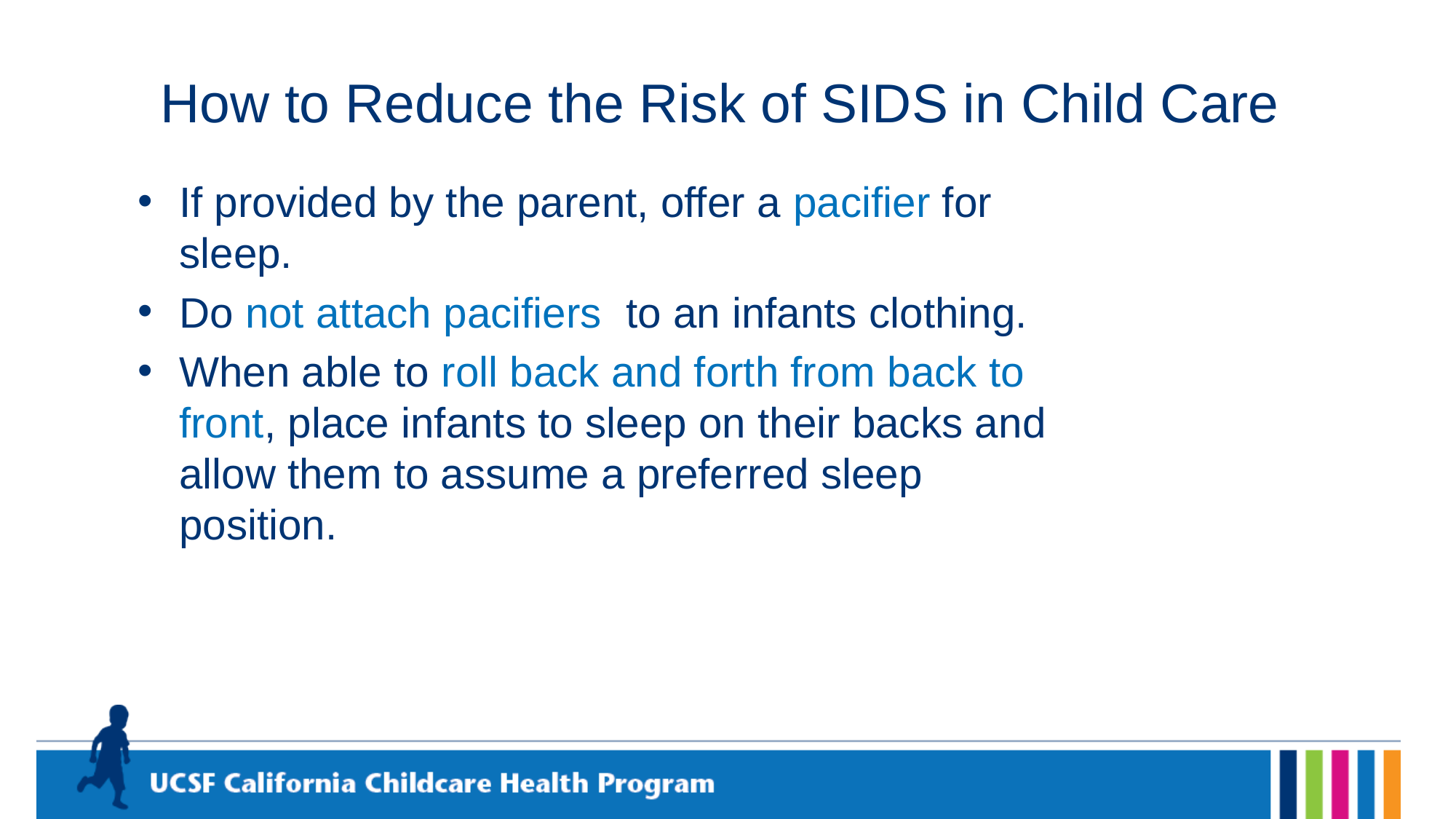

# How to Reduce the Risk of SIDS in Child Care
If provided by the parent, offer a pacifier for sleep.
Do not attach pacifiers  to an infants clothing.
When able to roll back and forth from back to front, place infants to sleep on their backs and allow them to assume a preferred sleep position.